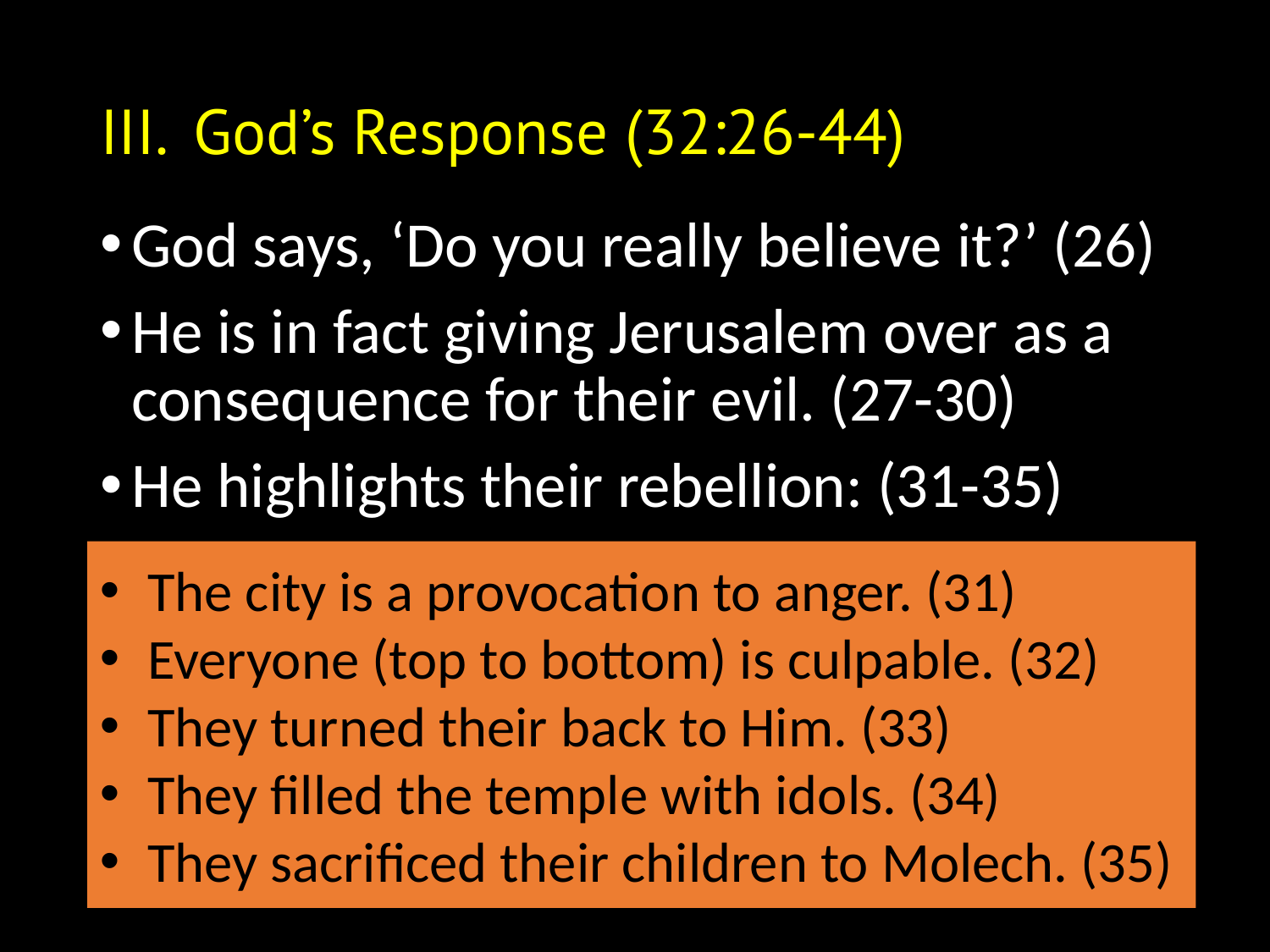

# God’s Response (32:26-44)
God says, ‘Do you really believe it?’ (26)
He is in fact giving Jerusalem over as a consequence for their evil. (27-30)
He highlights their rebellion: (31-35)
The city is a provocation to anger. (31)
Everyone (top to bottom) is culpable. (32)
They turned their back to Him. (33)
They filled the temple with idols. (34)
They sacrificed their children to Molech. (35)